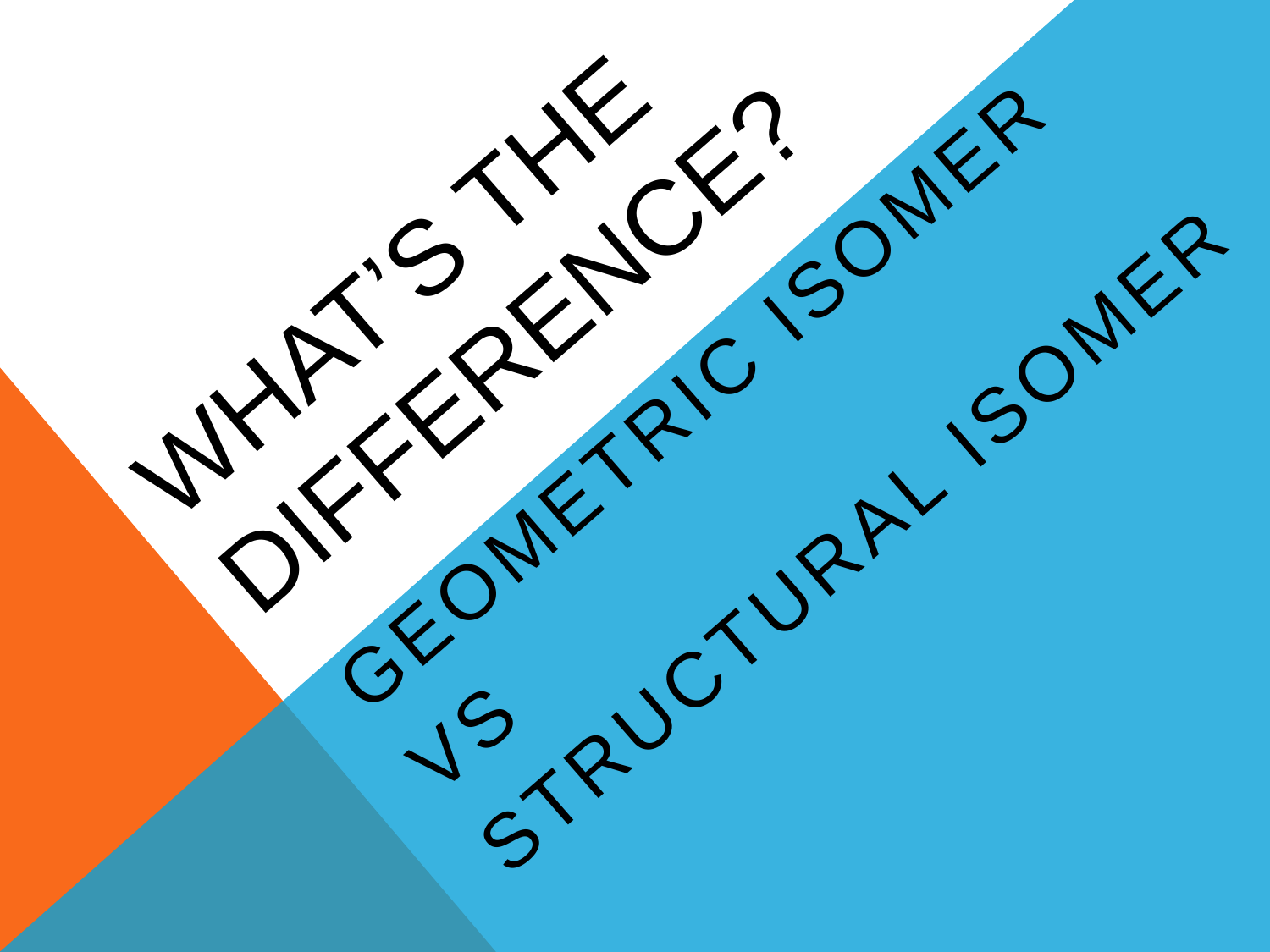

# WHAT’s THE DIFFERENCE?
Geometric isomer
VS
Structural isomer